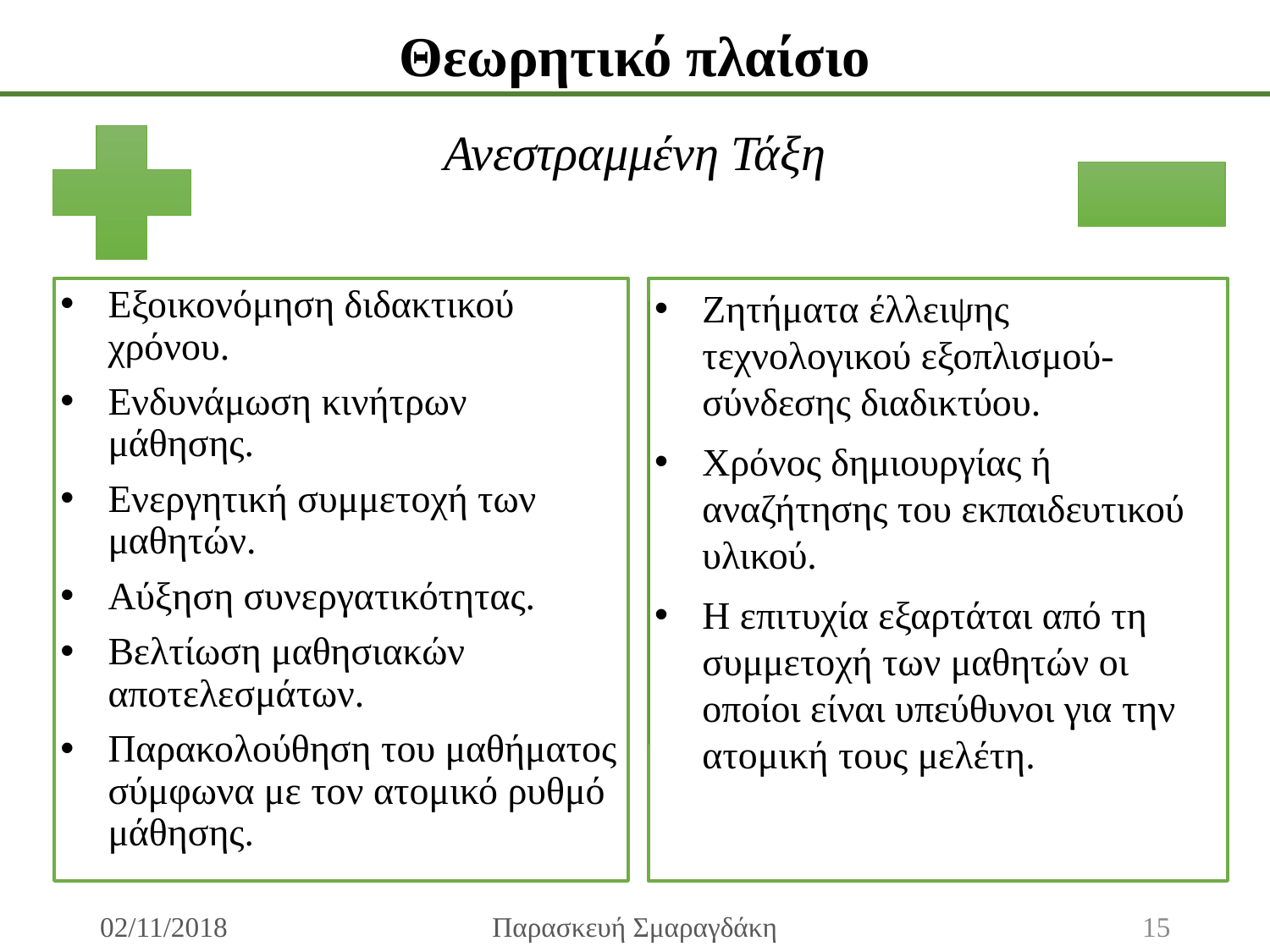

Θεωρητικό πλαίσιο

Ανεστραμμένη Τάξη

Εξοικονόμηση διδακτικού χρόνου.
Ενδυνάμωση κινήτρων μάθησης.
Ενεργητική συμμετοχή των μαθητών.
Αύξηση συνεργατικότητας.
Βελτίωση μαθησιακών αποτελεσμάτων.
Παρακολούθηση του μαθήματος σύμφωνα με τον ατομικό ρυθμό μάθησης.
Ζητήματα έλλειψης τεχνολογικού εξοπλισμού-σύνδεσης διαδικτύου.
Χρόνος δημιουργίας ή αναζήτησης του εκπαιδευτικού υλικού.
Η επιτυχία εξαρτάται από τη συμμετοχή των μαθητών οι οποίοι είναι υπεύθυνοι για την ατομική τους μελέτη.

02/11/2018
Παρασκευή Σμαραγδάκη
15